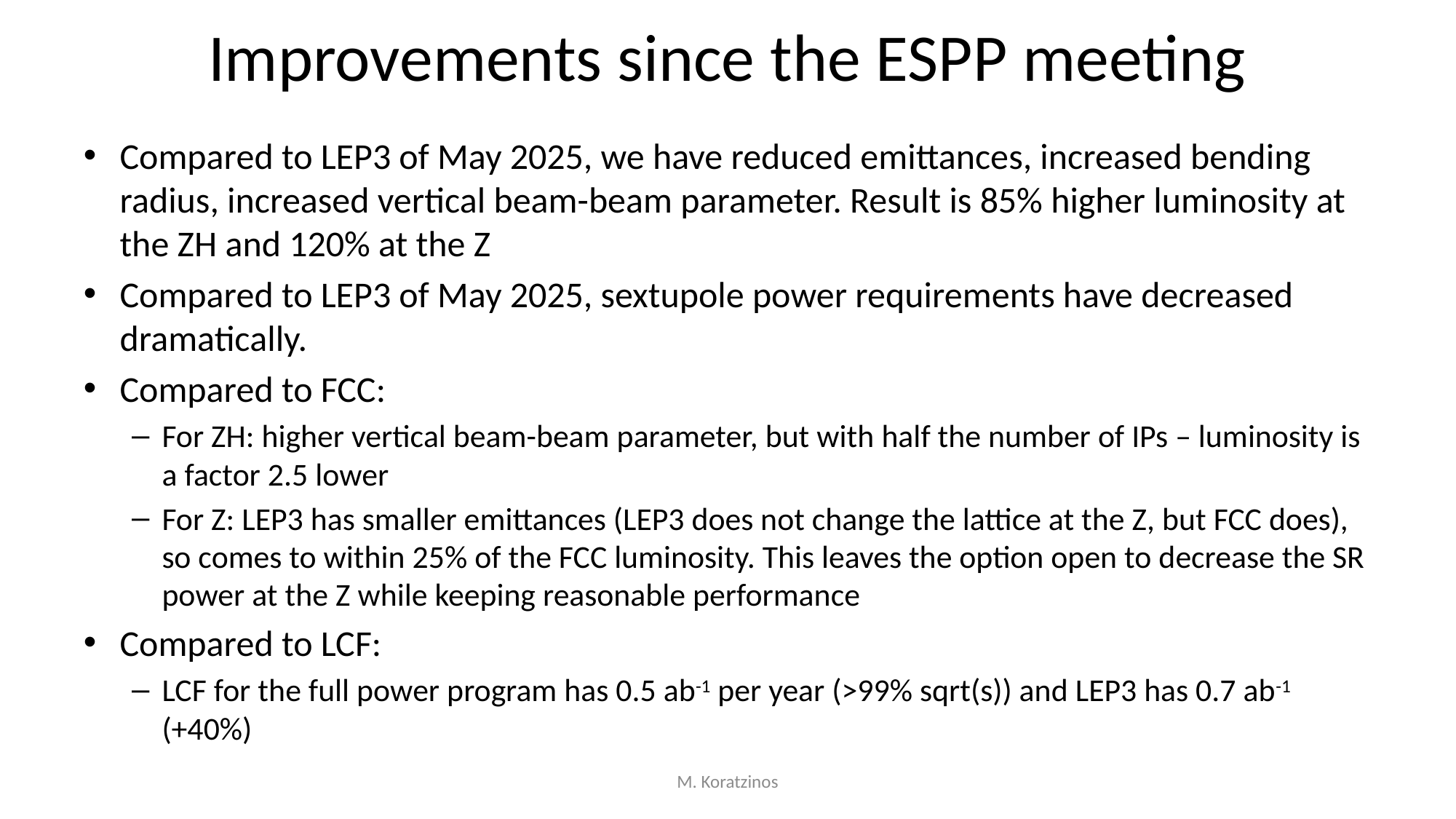

# Improvements since the ESPP meeting
Compared to LEP3 of May 2025, we have reduced emittances, increased bending radius, increased vertical beam-beam parameter. Result is 85% higher luminosity at the ZH and 120% at the Z
Compared to LEP3 of May 2025, sextupole power requirements have decreased dramatically.
Compared to FCC:
For ZH: higher vertical beam-beam parameter, but with half the number of IPs – luminosity is a factor 2.5 lower
For Z: LEP3 has smaller emittances (LEP3 does not change the lattice at the Z, but FCC does), so comes to within 25% of the FCC luminosity. This leaves the option open to decrease the SR power at the Z while keeping reasonable performance
Compared to LCF:
LCF for the full power program has 0.5 ab-1 per year (>99% sqrt(s)) and LEP3 has 0.7 ab-1 (+40%)
M. Koratzinos